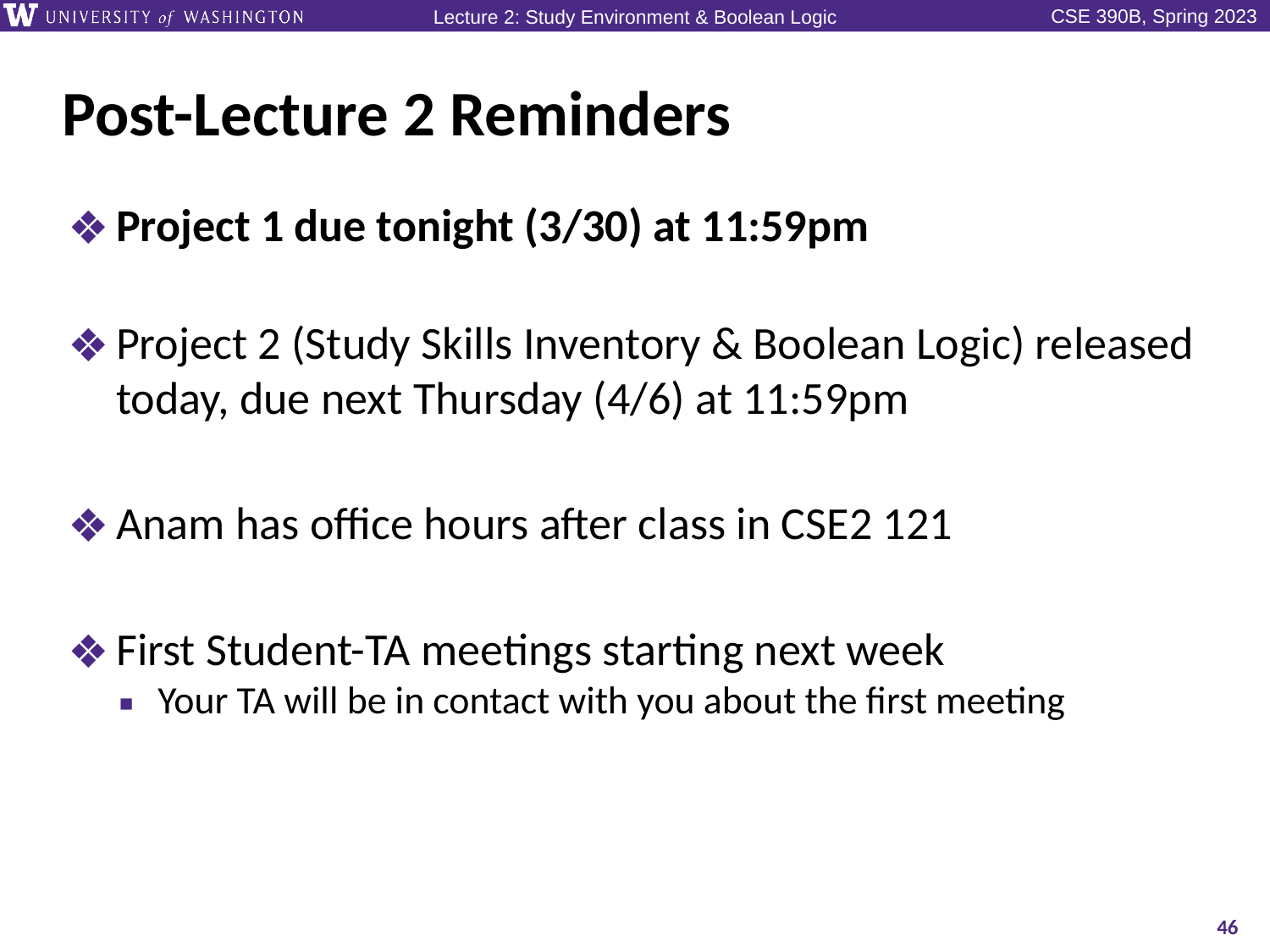

# Post-Lecture 2 Reminders
Project 1 due tonight (3/30) at 11:59pm

Project 2 (Study Skills Inventory & Boolean Logic) released today, due next Thursday (4/6) at 11:59pm

Anam has office hours after class in CSE2 121

First Student-TA meetings starting next week
Your TA will be in contact with you about the first meeting
46